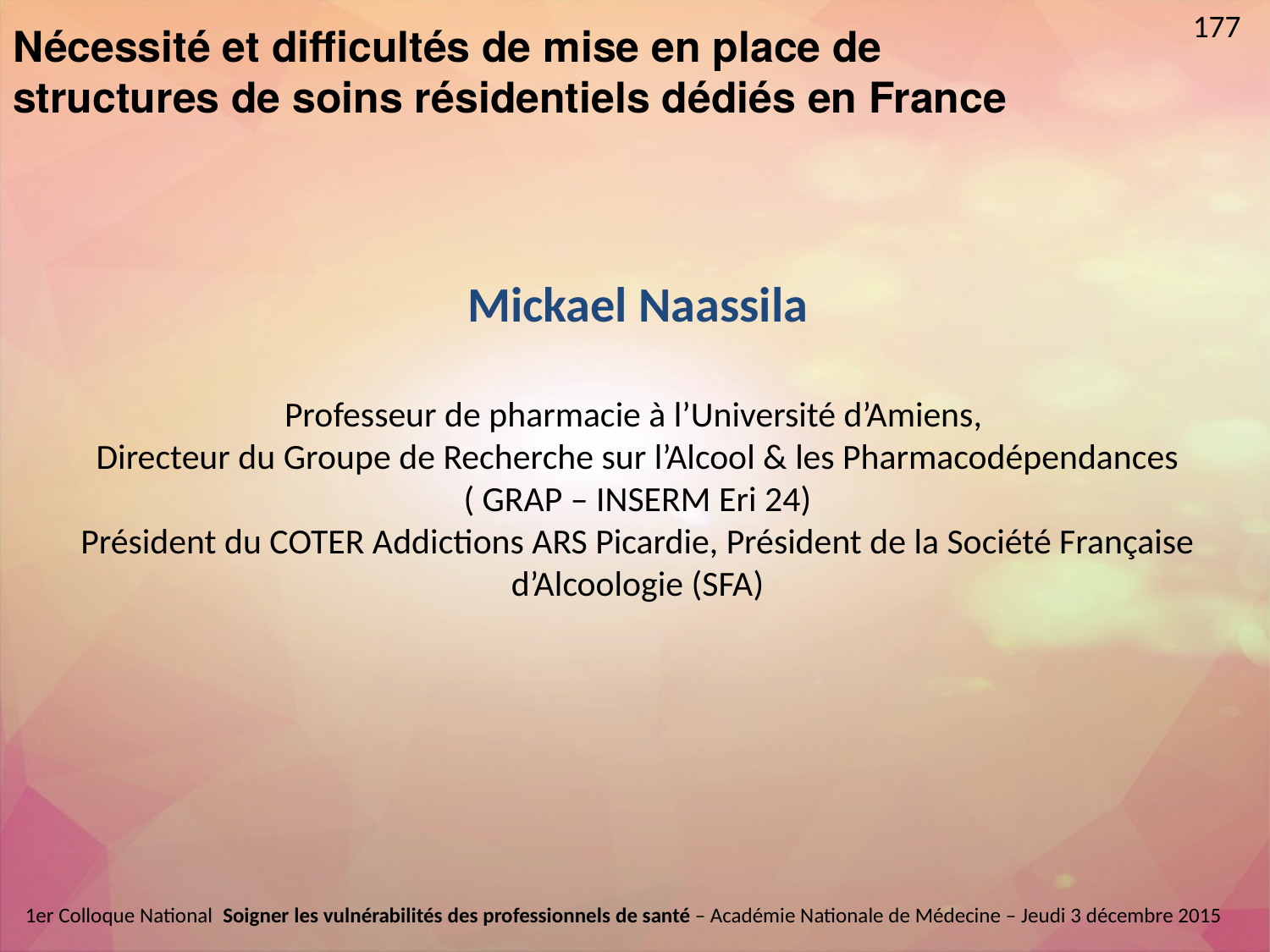

177
Nécessité et difficultés de mise en place de structures de soins résidentiels dédiés en France
Mickael Naassila

Professeur de pharmacie à l’Université d’Amiens,
Directeur du Groupe de Recherche sur l’Alcool & les Pharmacodépendances ( GRAP – INSERM Eri 24)
Président du COTER Addictions ARS Picardie, Président de la Société Française d’Alcoologie (SFA)
1er Colloque National  Soigner les vulnérabilités des professionnels de santé – Académie Nationale de Médecine – Jeudi 3 décembre 2015